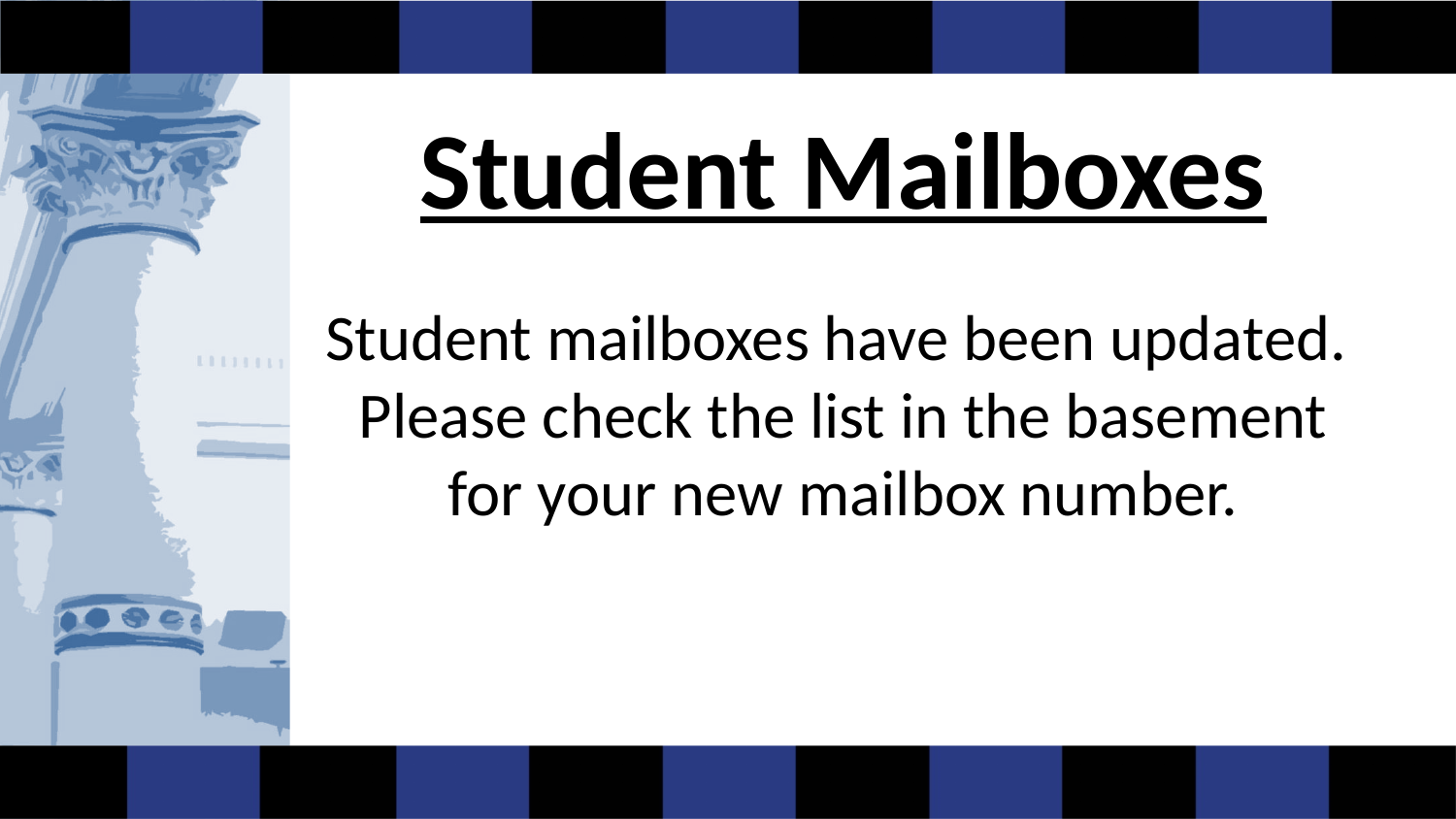

# Student Mailboxes
Student mailboxes have been updated.  Please check the list in the basement for your new mailbox number.